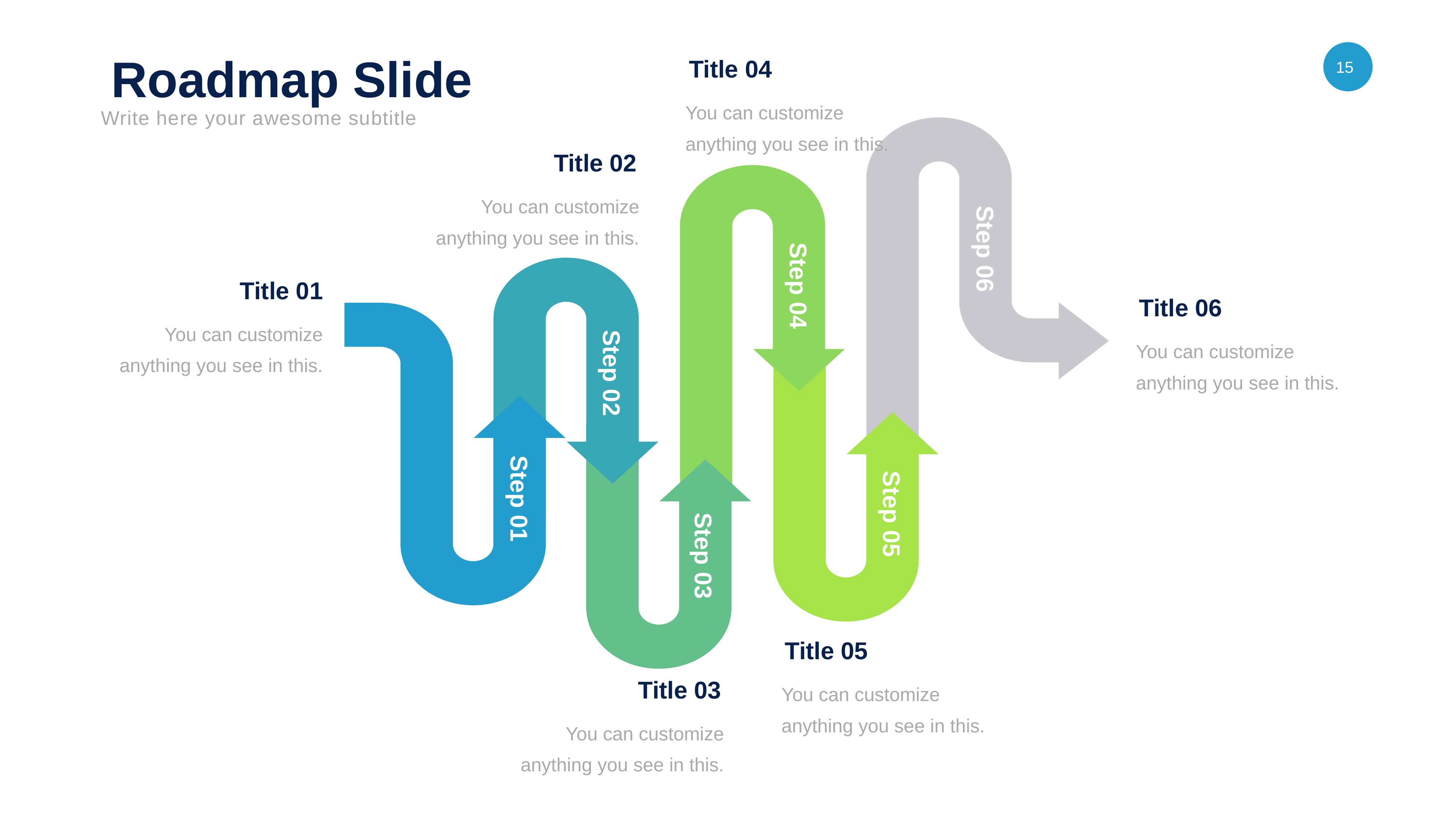

Roadmap Slide
Title 04
You can customize anything you see in this.
Write here your awesome subtitle

Title 02

You can customize anything you see in this.
Step 06

Step 04
Title 01
Title 06

You can customize anything you see in this.
You can customize anything you see in this.
Step 02

Step 01
Step 05
Step 03
Title 05
Title 03
You can customize anything you see in this.
You can customize anything you see in this.